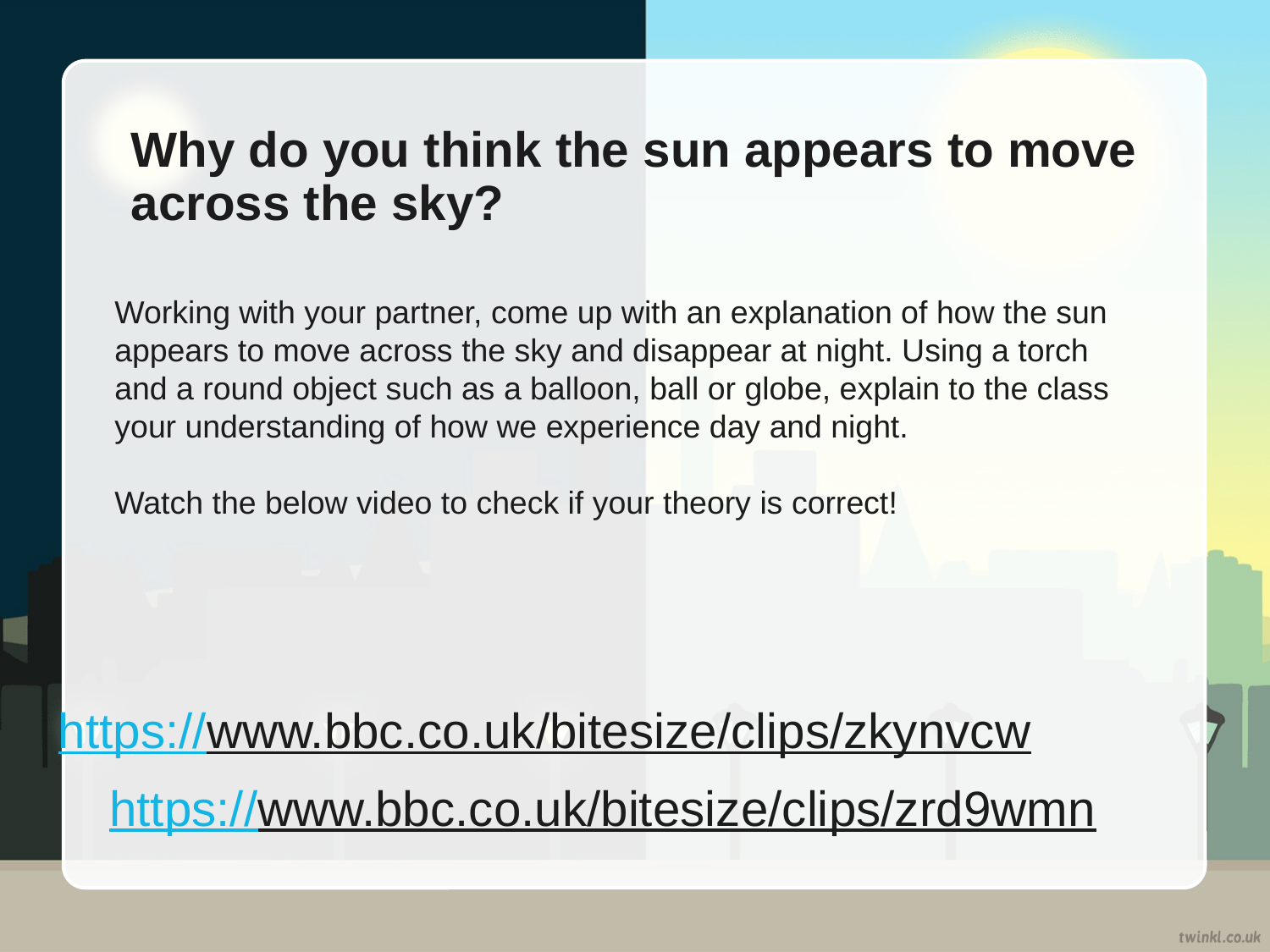

# Why do you think the sun appears to move across the sky?
Working with your partner, come up with an explanation of how the sun appears to move across the sky and disappear at night. Using a torch and a round object such as a balloon, ball or globe, explain to the class your understanding of how we experience day and night.

Watch the below video to check if your theory is correct!

https://www.bbc.co.uk/bitesize/clips/zkynvcw
https://www.bbc.co.uk/bitesize/clips/zrd9wmn